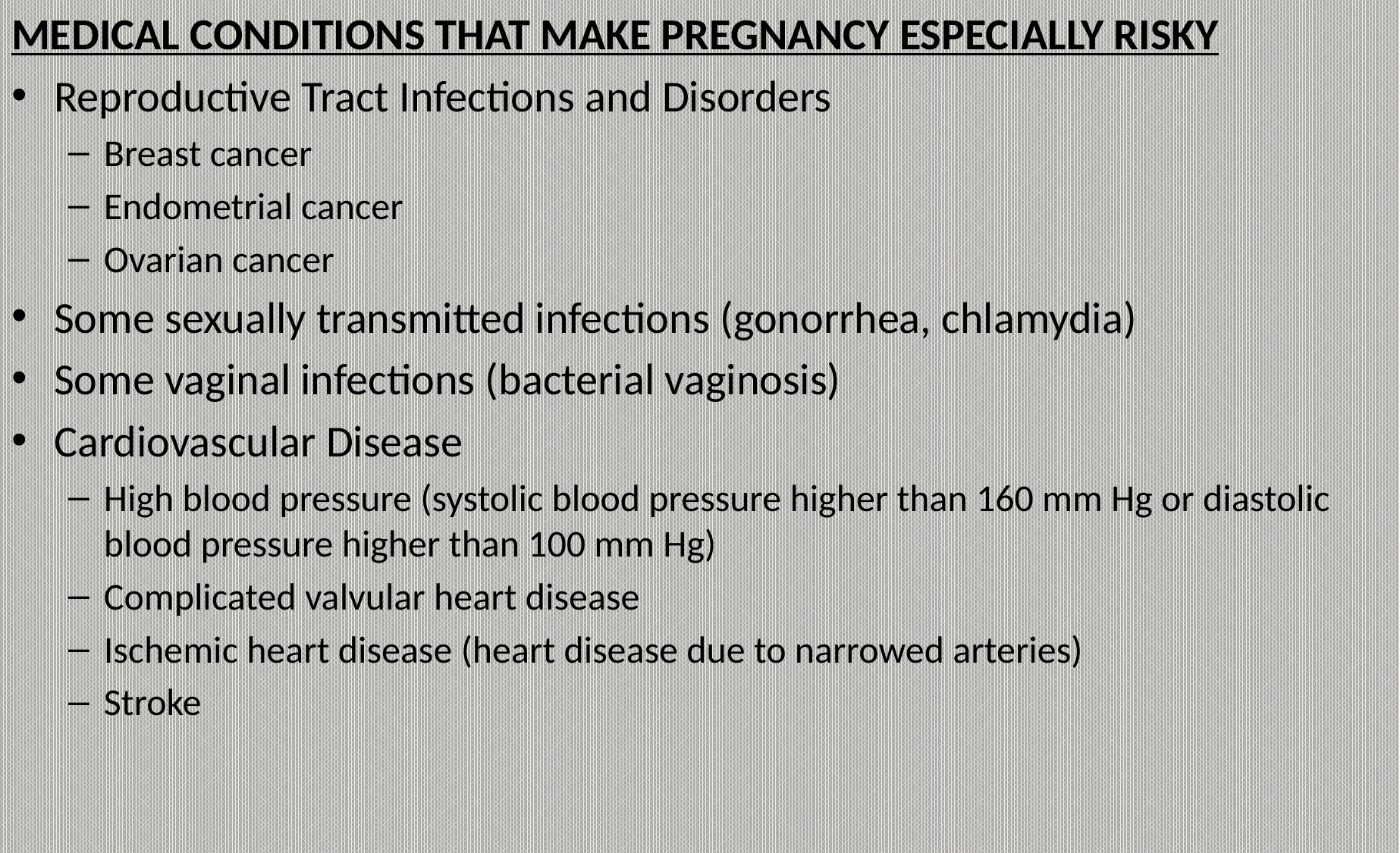

MEDICAL CONDITIONS THAT MAKE PREGNANCY ESPECIALLY RISKY
Reproductive Tract Infections and Disorders
Breast cancer
Endometrial cancer
Ovarian cancer
Some sexually transmitted infections (gonorrhea, chlamydia)
Some vaginal infections (bacterial vaginosis)
Cardiovascular Disease
High blood pressure (systolic blood pressure higher than 160 mm Hg or diastolic blood pressure higher than 100 mm Hg)
Complicated valvular heart disease
Ischemic heart disease (heart disease due to narrowed arteries)
Stroke